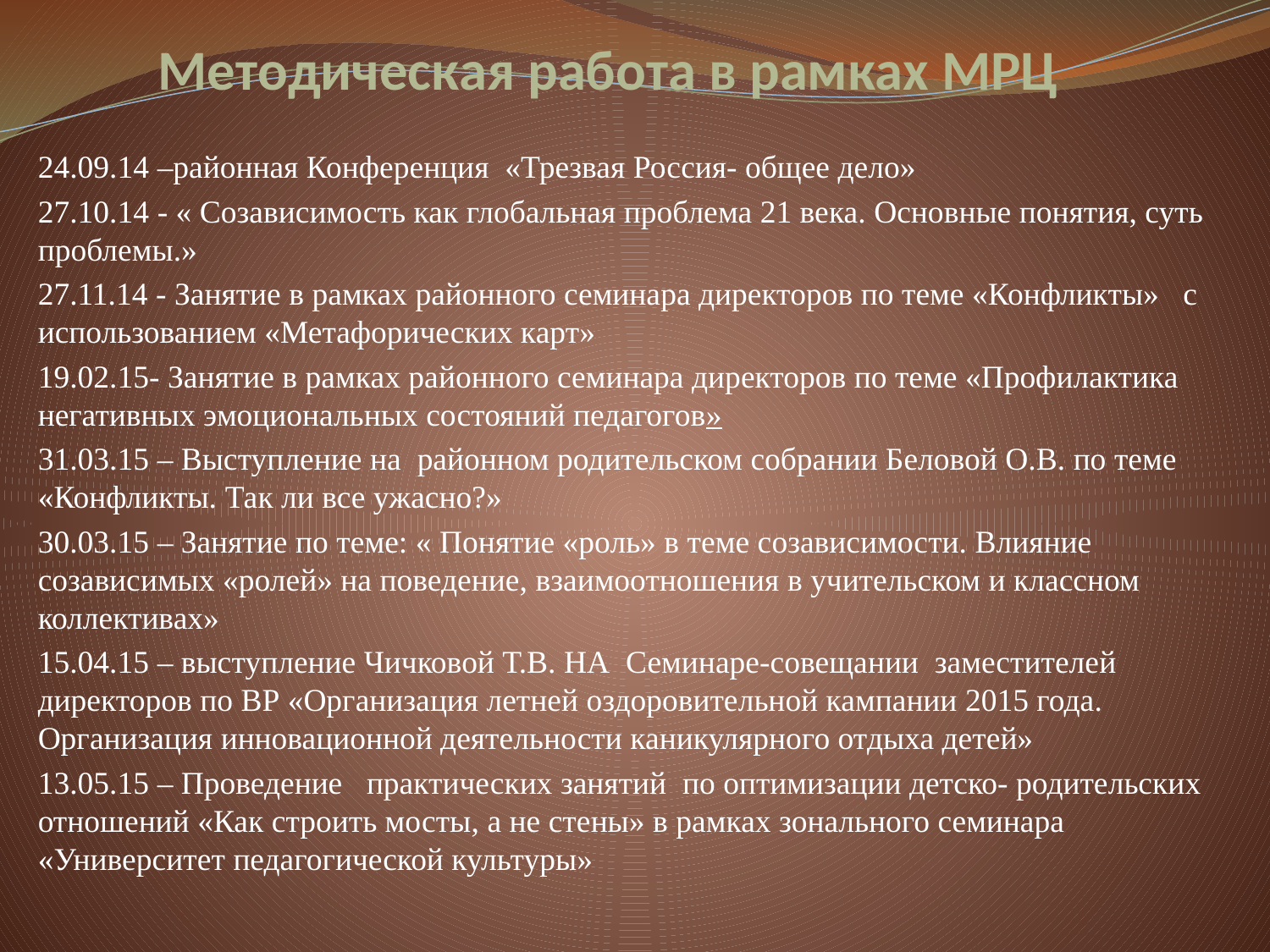

# Методическая работа в рамках МРЦ
24.09.14 –районная Конференция  «Трезвая Россия- общее дело»
27.10.14 - « Созависимость как глобальная проблема 21 века. Основные понятия, суть проблемы.»
27.11.14 - Занятие в рамках районного семинара директоров по теме «Конфликты»   с использованием «Метафорических карт»
19.02.15- Занятие в рамках районного семинара директоров по теме «Профилактика негативных эмоциональных состояний педагогов»
31.03.15 – Выступление на  районном родительском собрании Беловой О.В. по теме «Конфликты. Так ли все ужасно?»
30.03.15 – Занятие по теме: « Понятие «роль» в теме созависимости. Влияние созависимых «ролей» на поведение, взаимоотношения в учительском и классном коллективах»
15.04.15 – выступление Чичковой Т.В. НА  Семинаре-совещании  заместителей директоров по ВР «Организация летней оздоровительной кампании 2015 года. Организация инновационной деятельности каникулярного отдыха детей»
13.05.15 – Проведение   практических занятий  по оптимизации детско- родительских отношений «Как строить мосты, а не стены» в рамках зонального семинара «Университет педагогической культуры»